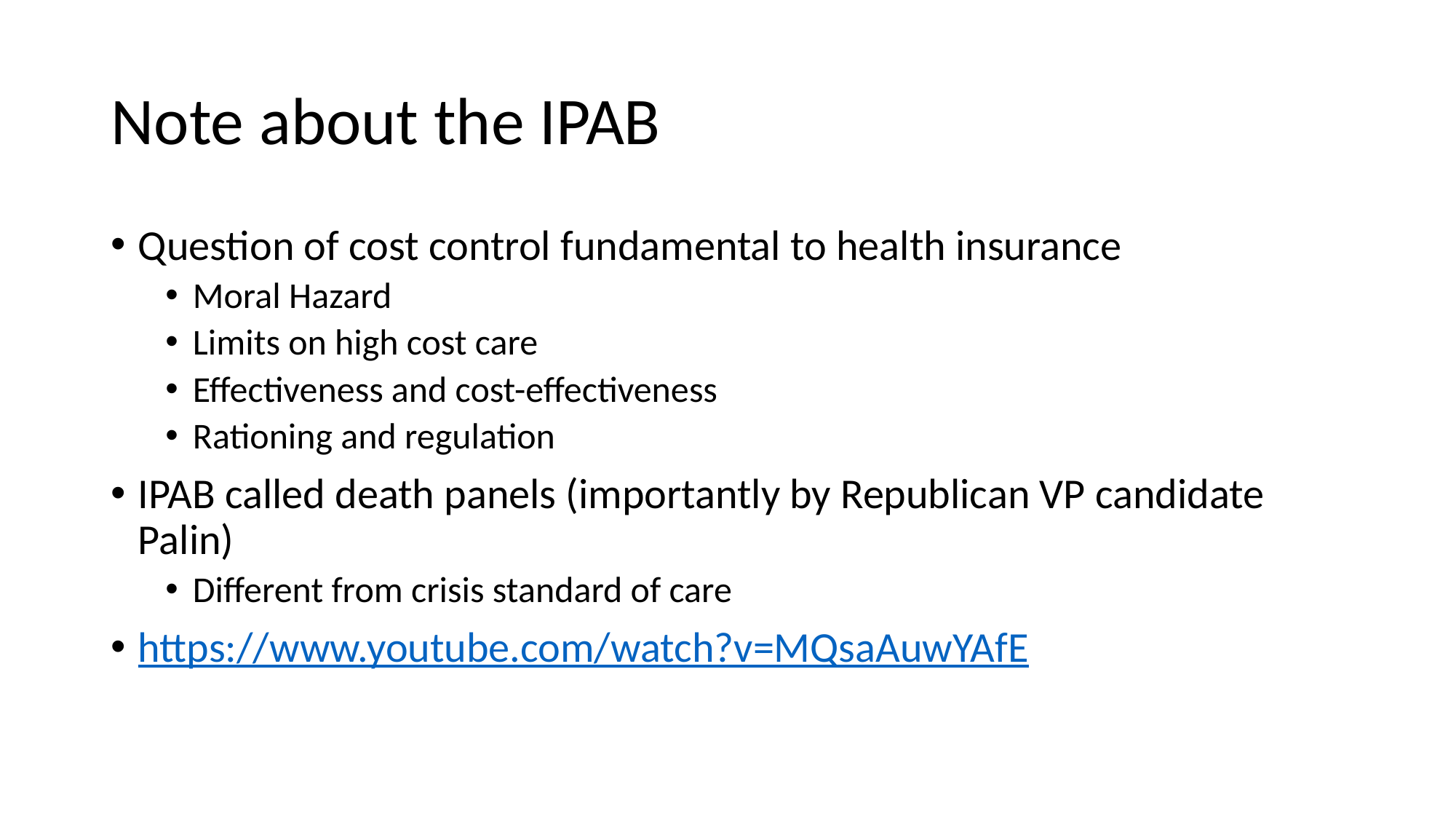

# Note about the IPAB
Question of cost control fundamental to health insurance
Moral Hazard
Limits on high cost care
Effectiveness and cost-effectiveness
Rationing and regulation
IPAB called death panels (importantly by Republican VP candidate Palin)
Different from crisis standard of care
https://www.youtube.com/watch?v=MQsaAuwYAfE